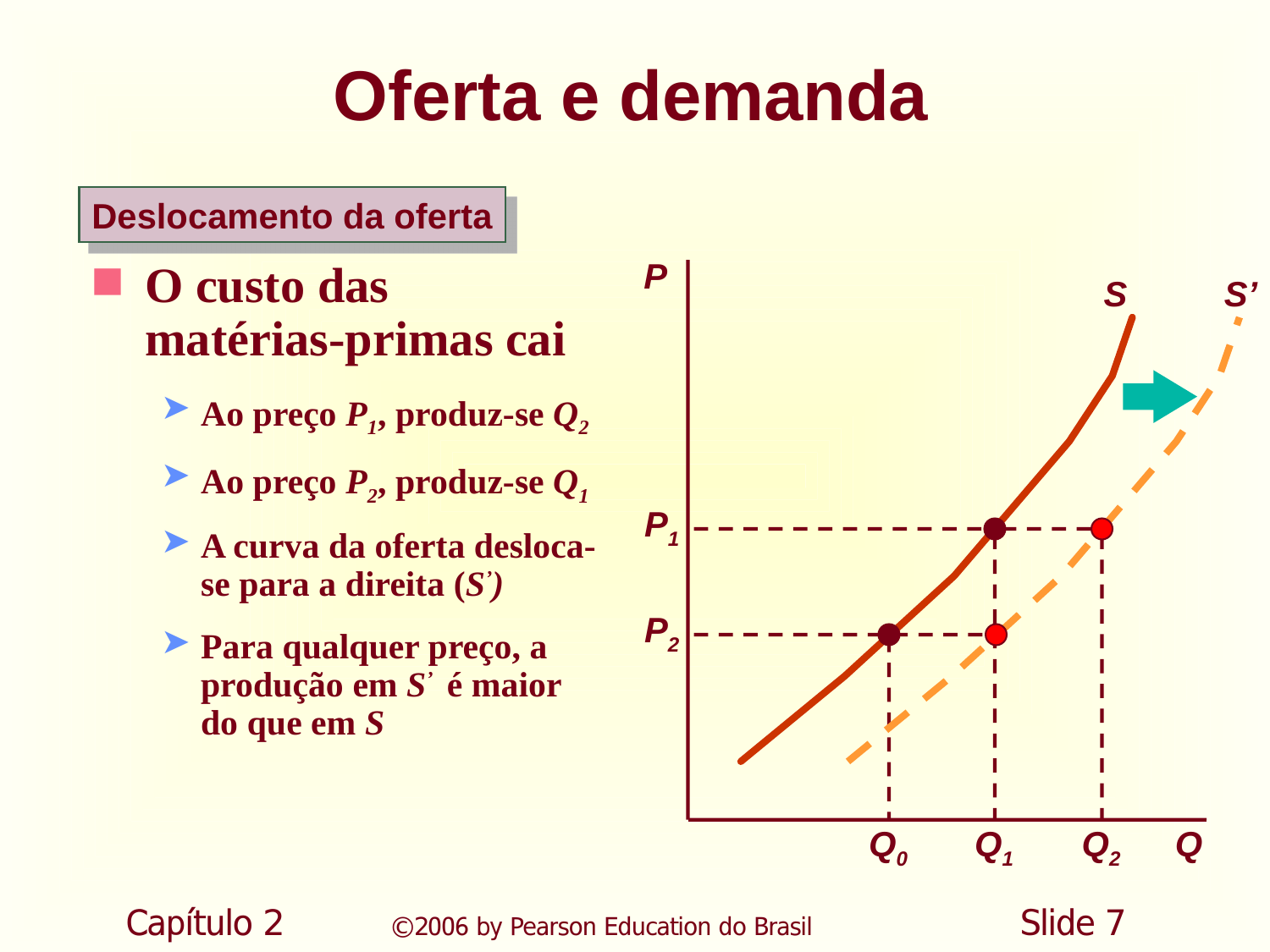

# Oferta e demanda
Deslocamento da oferta
P
O custo das matérias-primas cai
Ao preço P1, produz-se Q2
Ao preço P2, produz-se Q1
A curva da oferta desloca-se para a direita (S’)
Para qualquer preço, a produção em S’  é maior do que em S

S

S’

Q2
P1

P2

Q0
Q1
Q

Capítulo 2	 ©2006 by Pearson Education do Brasil
Slide 7